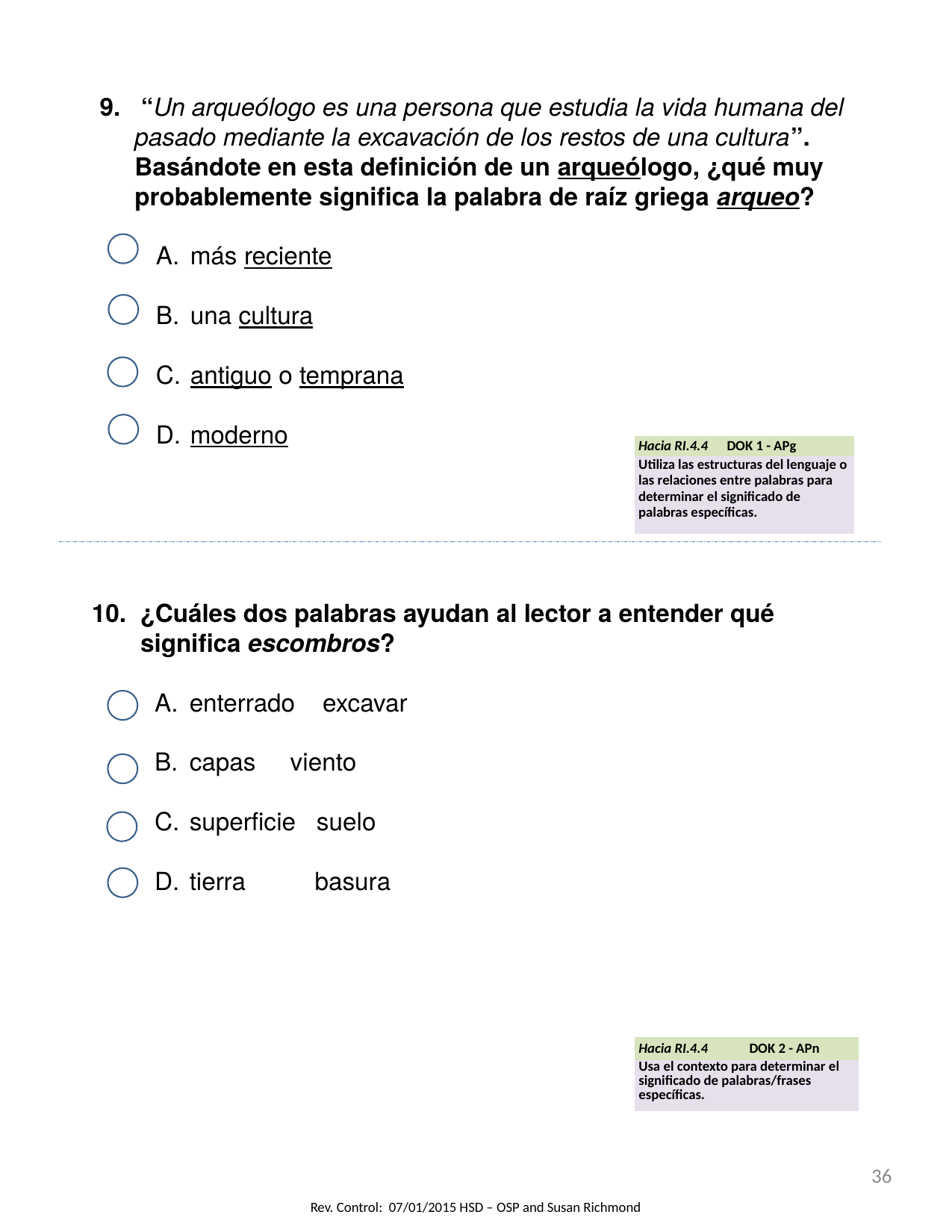

9.   “Un arqueólogo es una persona que estudia la vida humana del pasado mediante la excavación de los restos de una cultura”. Basándote en esta definición de un arqueólogo, ¿qué muy probablemente significa la palabra de raíz griega arqueo?
más reciente
una cultura
antiguo o temprana
moderno

| Hacia RI.4.4 DOK 1 - APg |
| --- |
| Utiliza las estructuras del lenguaje o las relaciones entre palabras para determinar el significado de palabras específicas. |
10.  ¿Cuáles dos palabras ayudan al lector a entender qué significa escombros?

enterrado    excavar

capas     viento

superficie   suelo

tierra          basura

| Hacia RI.4.4 DOK 2 - APn |
| --- |
| Usa el contexto para determinar el significado de palabras/frases específicas. |
36